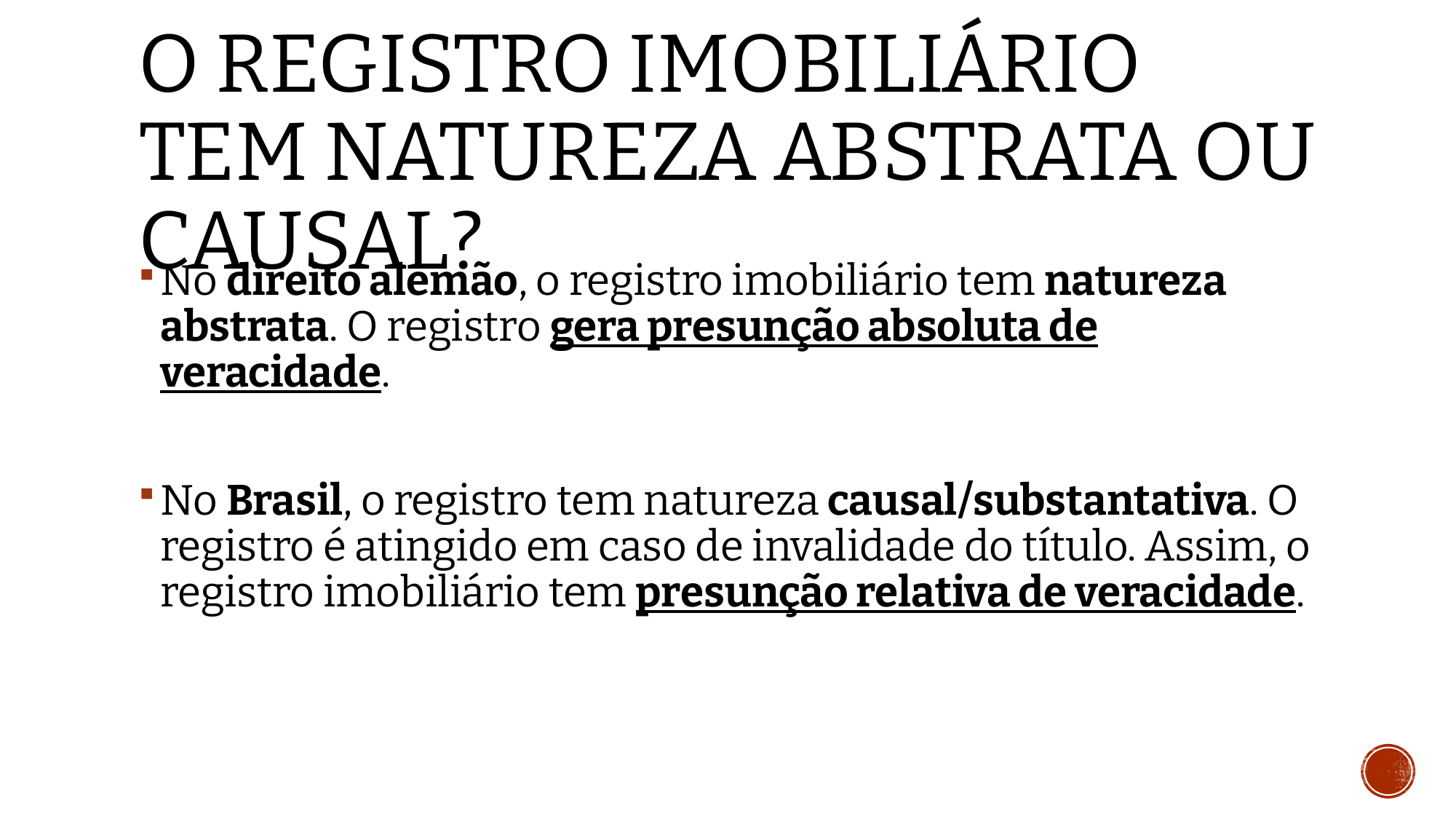

# O registro imobiliário tem natureza abstrata ou causal?
No direito alemão, o registro imobiliário tem natureza abstrata. O registro gera presunção absoluta de veracidade.

No Brasil, o registro tem natureza causal/substantativa. O registro é atingido em caso de invalidade do título. Assim, o registro imobiliário tem presunção relativa de veracidade.